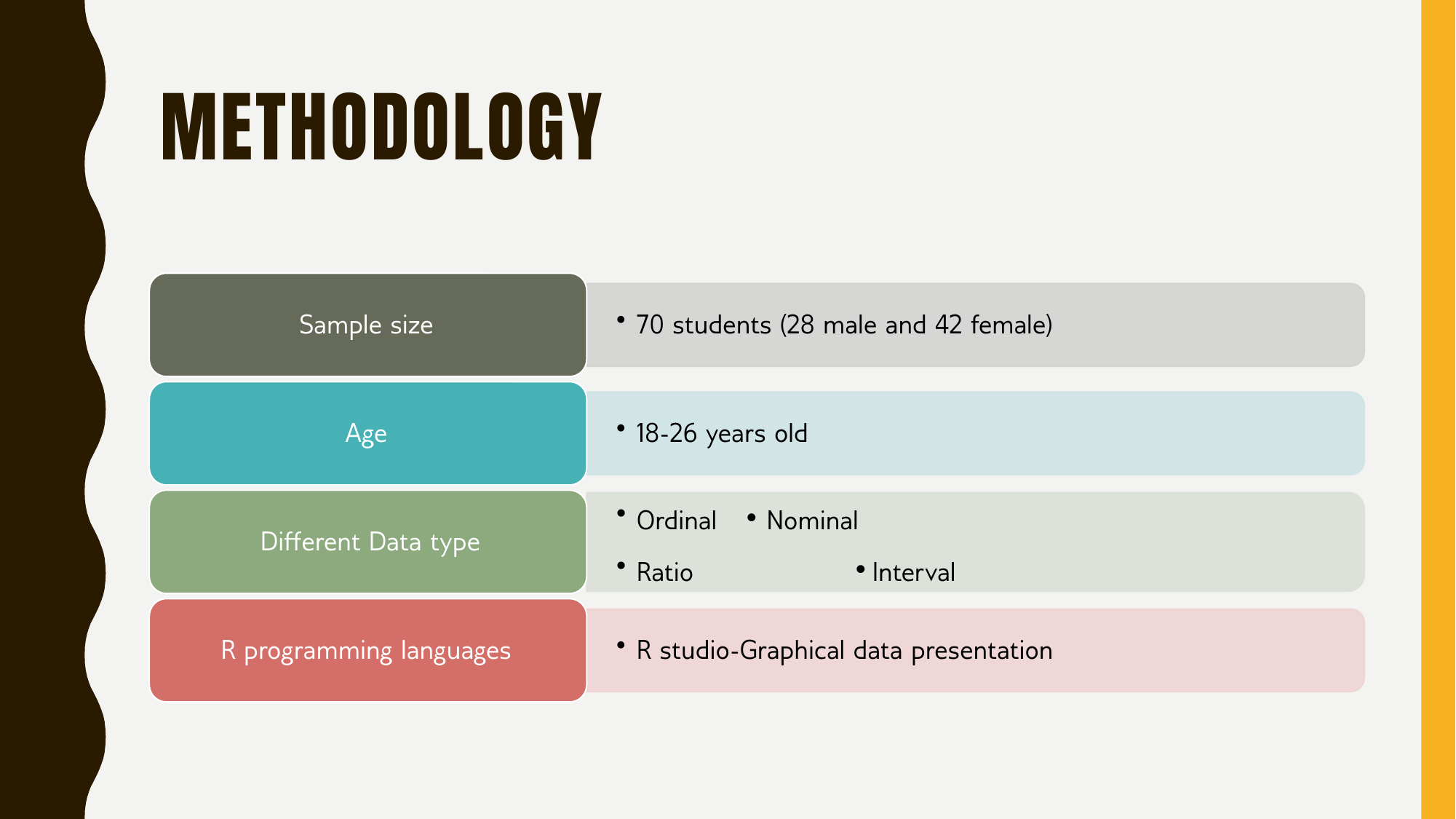

# methodology
70 students (28 male and 42 female)
Sample size
18-26 years old
Age
Ordinal	· Nominal
Ratio		· Interval
Different Data type
R studio-Graphical data presentation
R programming languages